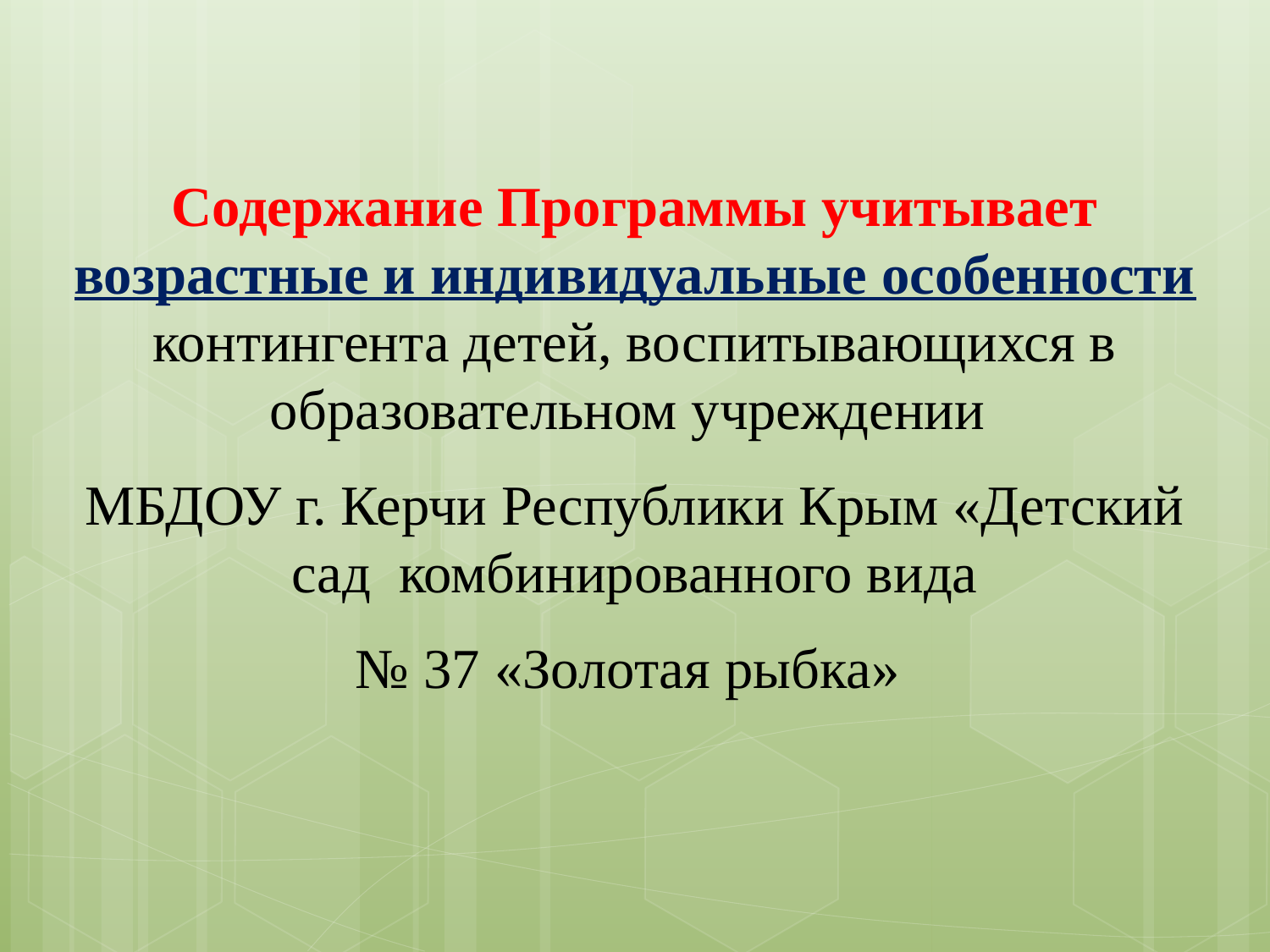

Содержание Программы учитывает возрастные и индивидуальные особенности контингента детей, воспитывающихся в образовательном учреждении
МБДОУ г. Керчи Республики Крым «Детский сад  комбинированного вида
№ 37 «Золотая рыбка»